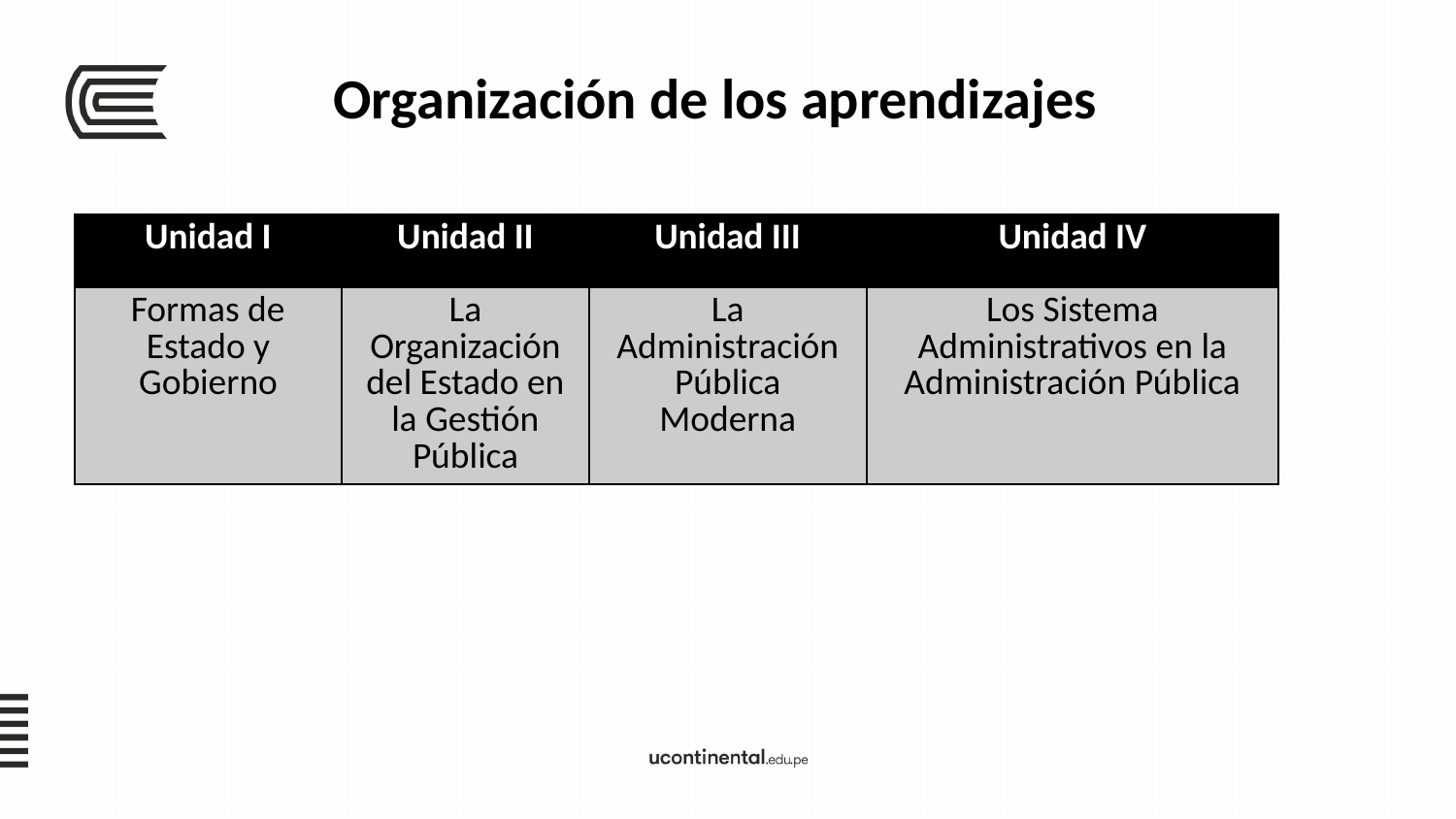

# Organización de los aprendizajes
| Unidad I | Unidad II | Unidad III | Unidad IV |
| --- | --- | --- | --- |
| Formas de Estado y Gobierno | La Organización del Estado en la Gestión Pública | La Administración Pública Moderna | Los Sistema Administrativos en la Administración Pública |